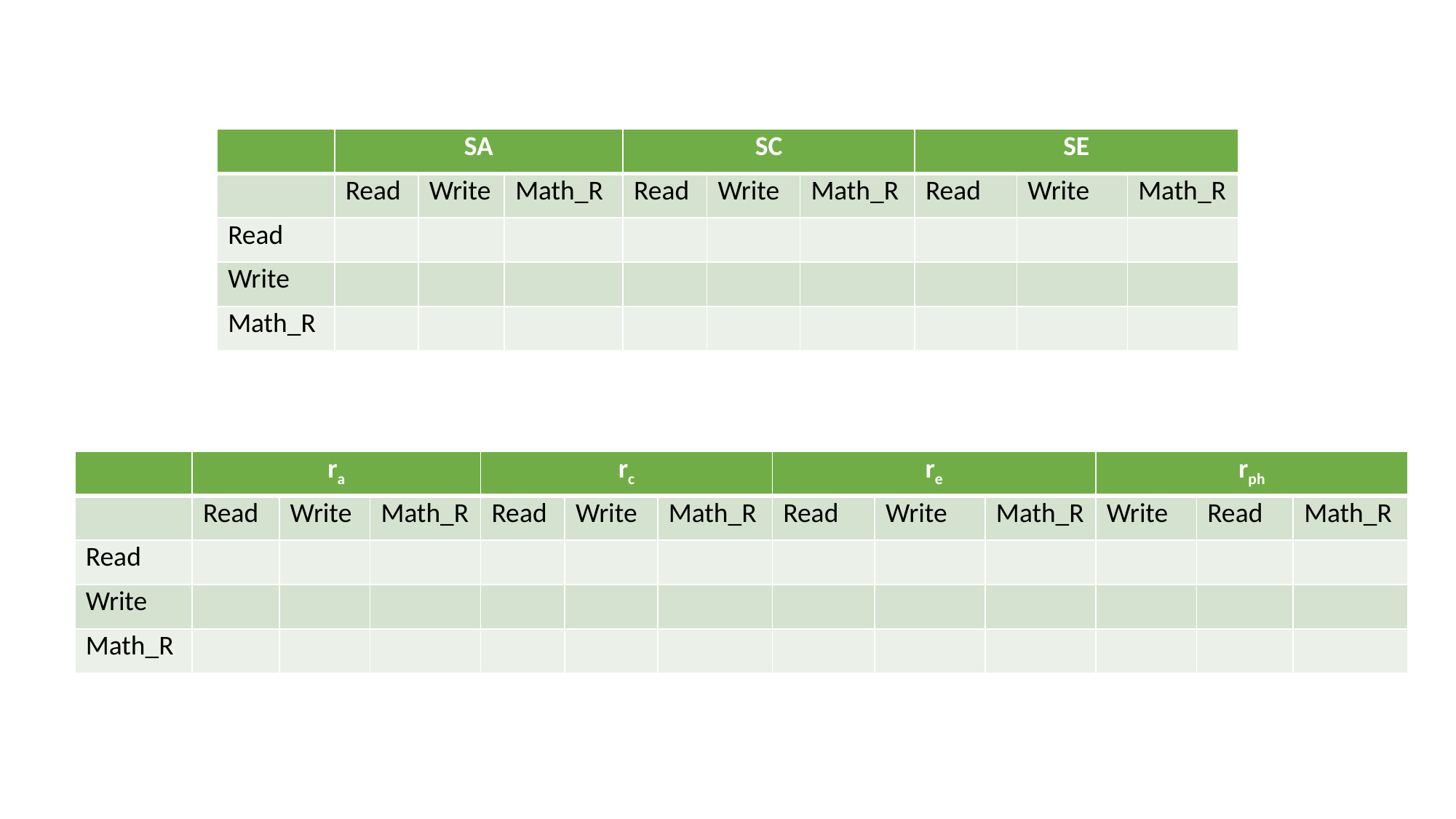

|  | SA |  |  | SC |  |  | SE |  |  |
| --- | --- | --- | --- | --- | --- | --- | --- | --- | --- |
|  | Read | Write | Math\_R | Read | Write | Math\_R | Read | Write | Math\_R |
| Read |  |  |  |  |  |  |  |  |  |
| Write |  |  |  |  |  |  |  |  |  |
| Math\_R |  |  |  |  |  |  |  |  |  |
|  | ra |  |  | rc |  |  | re |  |  | rph |  |  |
| --- | --- | --- | --- | --- | --- | --- | --- | --- | --- | --- | --- | --- |
|  | Read | Write | Math\_R | Read | Write | Math\_R | Read | Write | Math\_R | Write | Read | Math\_R |
| Read |  |  |  |  |  |  |  |  |  |  |  |  |
| Write |  |  |  |  |  |  |  |  |  |  |  |  |
| Math\_R |  |  |  |  |  |  |  |  |  |  |  |  |